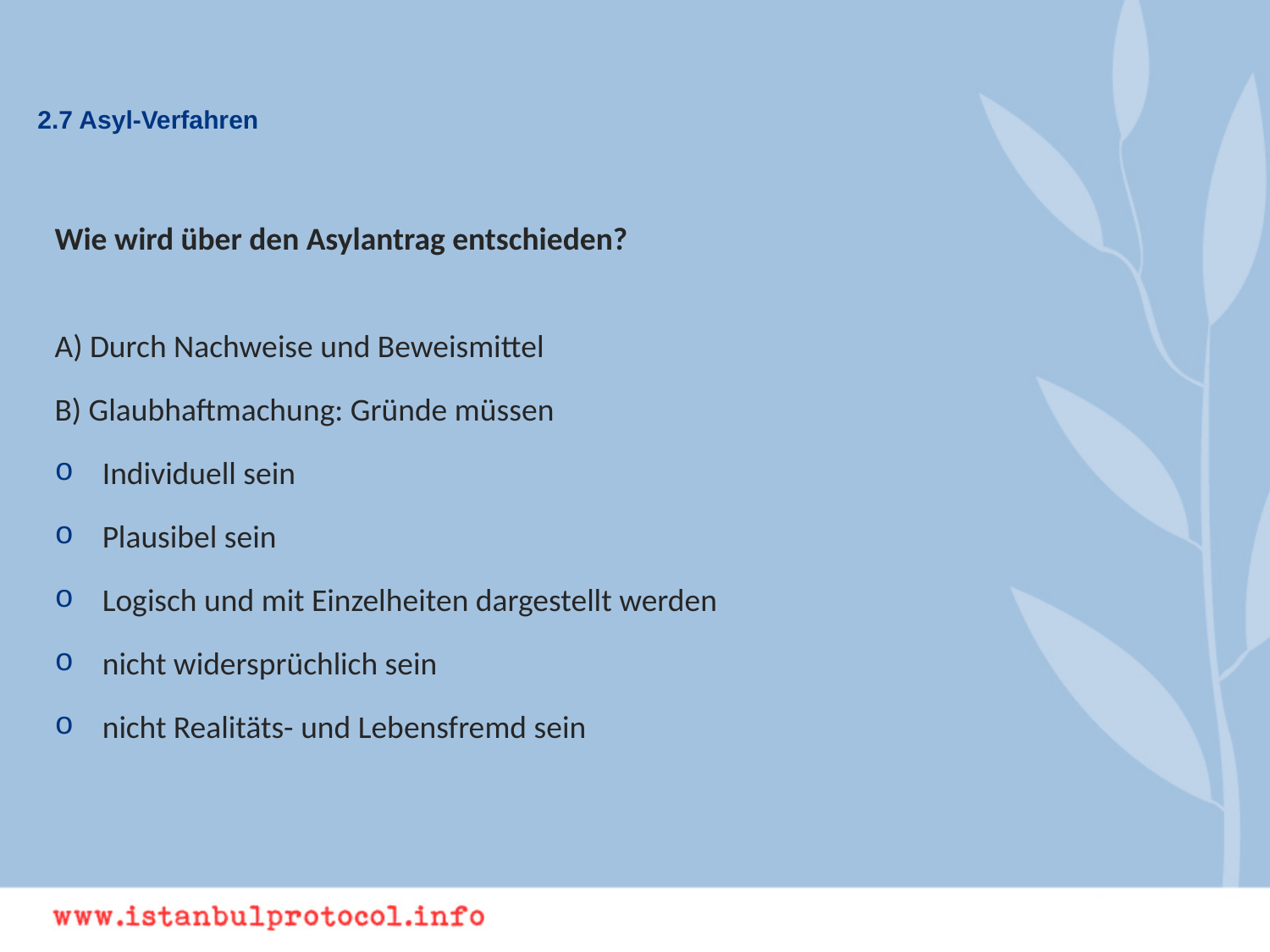

# 2.7 Asyl-Verfahren
Wie wird über den Asylantrag entschieden?

A) Durch Nachweise und Beweismittel
B) Glaubhaftmachung: Gründe müssen
Individuell sein
Plausibel sein
Logisch und mit Einzelheiten dargestellt werden
nicht widersprüchlich sein
nicht Realitäts- und Lebensfremd sein

29. Mai 2013